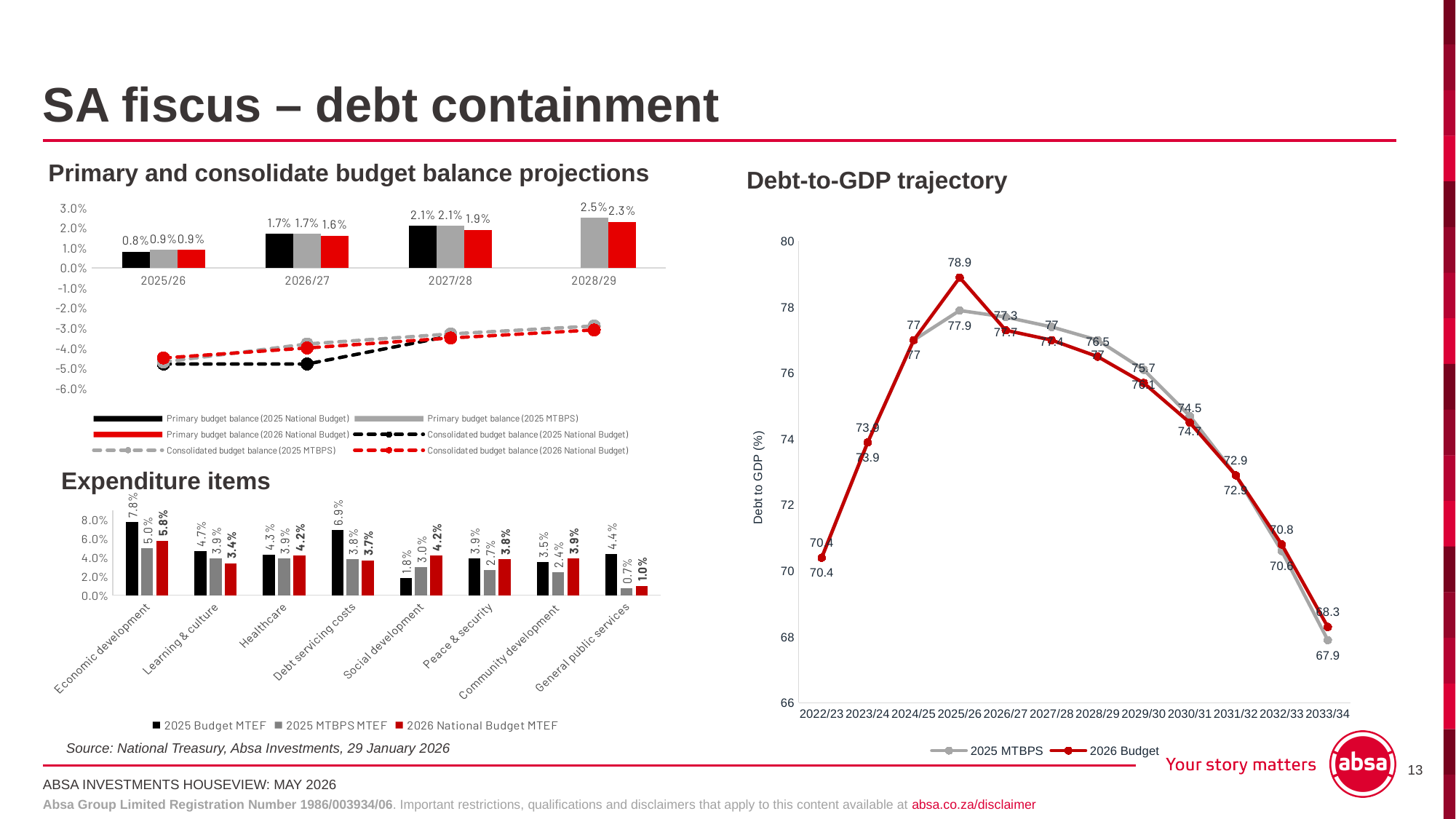

# SA fiscus – debt containment
Primary and consolidate budget balance projections
Debt-to-GDP trajectory

### Chart

| Category | Primary budget balance (2025 National Budget) | Primary budget balance (2025 MTBPS) | Primary budget balance (2026 National Budget) | Consolidated budget balance (2025 National Budget) | Consolidated budget balance (2025 MTBPS) | Consolidated budget balance (2026 National Budget) |
|---|---|---|---|---|---|---|
| 2025/26 | 0.008 | 0.009 | 0.009 | -0.048 | -0.047 | -0.045 |
| 2026/27 | 0.017 | 0.017 | 0.016 | -0.048 | -0.038 | -0.04 |
| 2027/28 | 0.021 | 0.021 | 0.019 | -0.034 | -0.033 | -0.035 |
| 2028/29 | None | 0.025 | 0.023 | None | -0.029 | -0.031 |

### Chart

| Category | 2025 MTBPS | 2026 Budget |
|---|---|---|
| 2022/23 | 70.4 | 70.4 |
| 2023/24 | 73.9 | 73.9 |
| 2024/25 | 77.0 | 77.0 |
| 2025/26 | 77.9 | 78.9 |
| 2026/27 | 77.7 | 77.3 |
| 2027/28 | 77.4 | 77.0 |
| 2028/29 | 77.0 | 76.5 |
| 2029/30 | 76.1 | 75.7 |
| 2030/31 | 74.7 | 74.5 |
| 2031/32 | 72.9 | 72.9 |
| 2032/33 | 70.6 | 70.8 |
| 2033/34 | 67.9 | 68.3 |
Expenditure items

### Chart

| Category | 2025 Budget MTEF | 2025 MTBPS MTEF | 2026 National Budget MTEF |
|---|---|---|---|
| Economic development | 0.078 | 0.05 | 0.058 |
| Learning & culture | 0.047 | 0.039 | 0.034 |
| Healthcare | 0.043 | 0.039 | 0.042 |
| Debt servicing costs | 0.069 | 0.038 | 0.037 |
| Social development | 0.018 | 0.03 | 0.042 |
| Peace & security | 0.039 | 0.027 | 0.038 |
| Community development  | 0.035 | 0.024 | 0.039 |
| General public services | 0.044 | 0.007 | 0.01 |
Source: National Treasury, Absa Investments, 29 January 2026